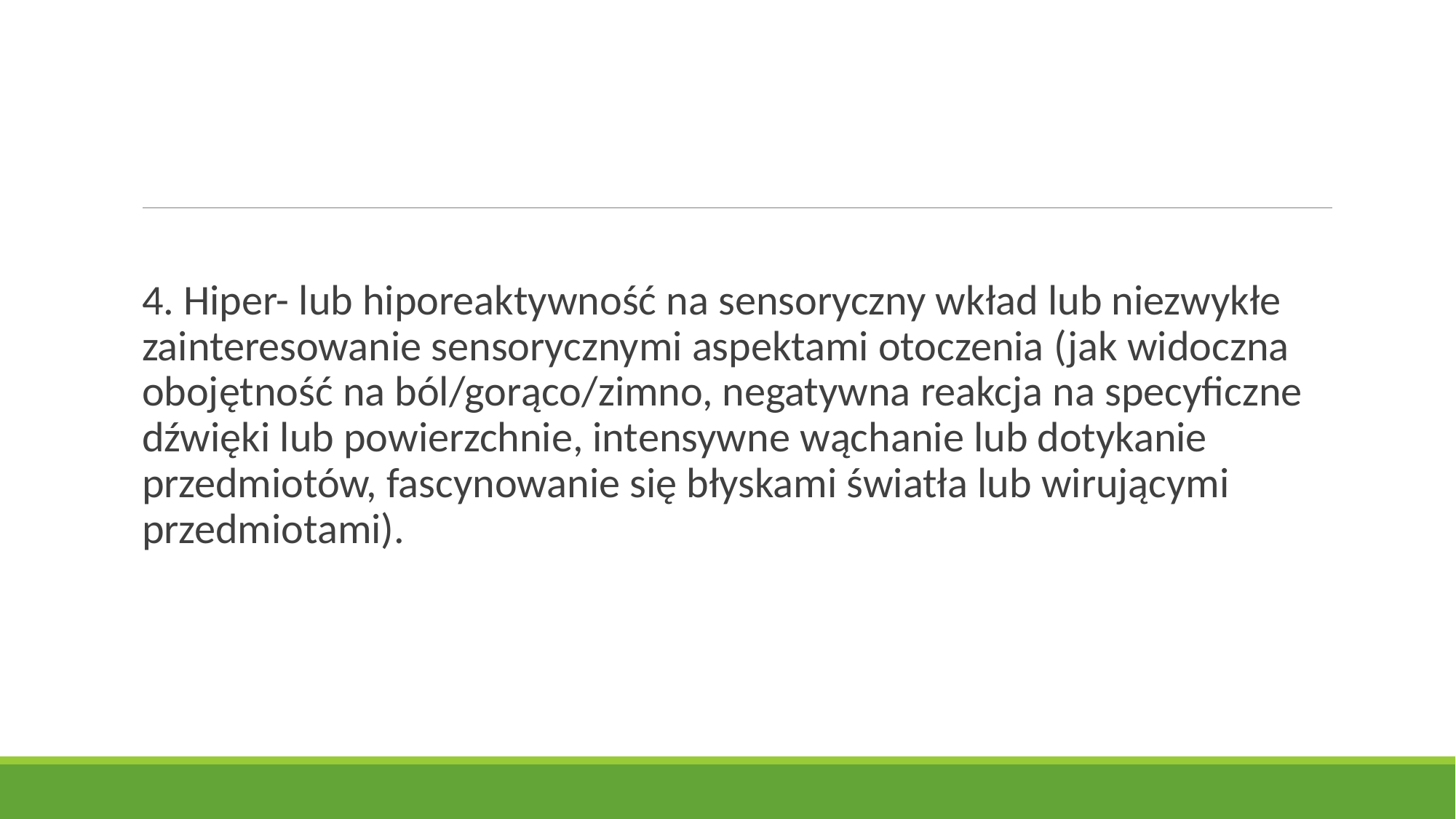

#
4. Hiper- lub hiporeaktywność na sensoryczny wkład lub niezwykłe zainteresowanie sensorycznymi aspektami otoczenia (jak widoczna obojętność na ból/gorąco/zimno, negatywna reakcja na specyficzne dźwięki lub powierzchnie, intensywne wąchanie lub dotykanie przedmiotów, fascynowanie się błyskami światła lub wirującymi przedmiotami).